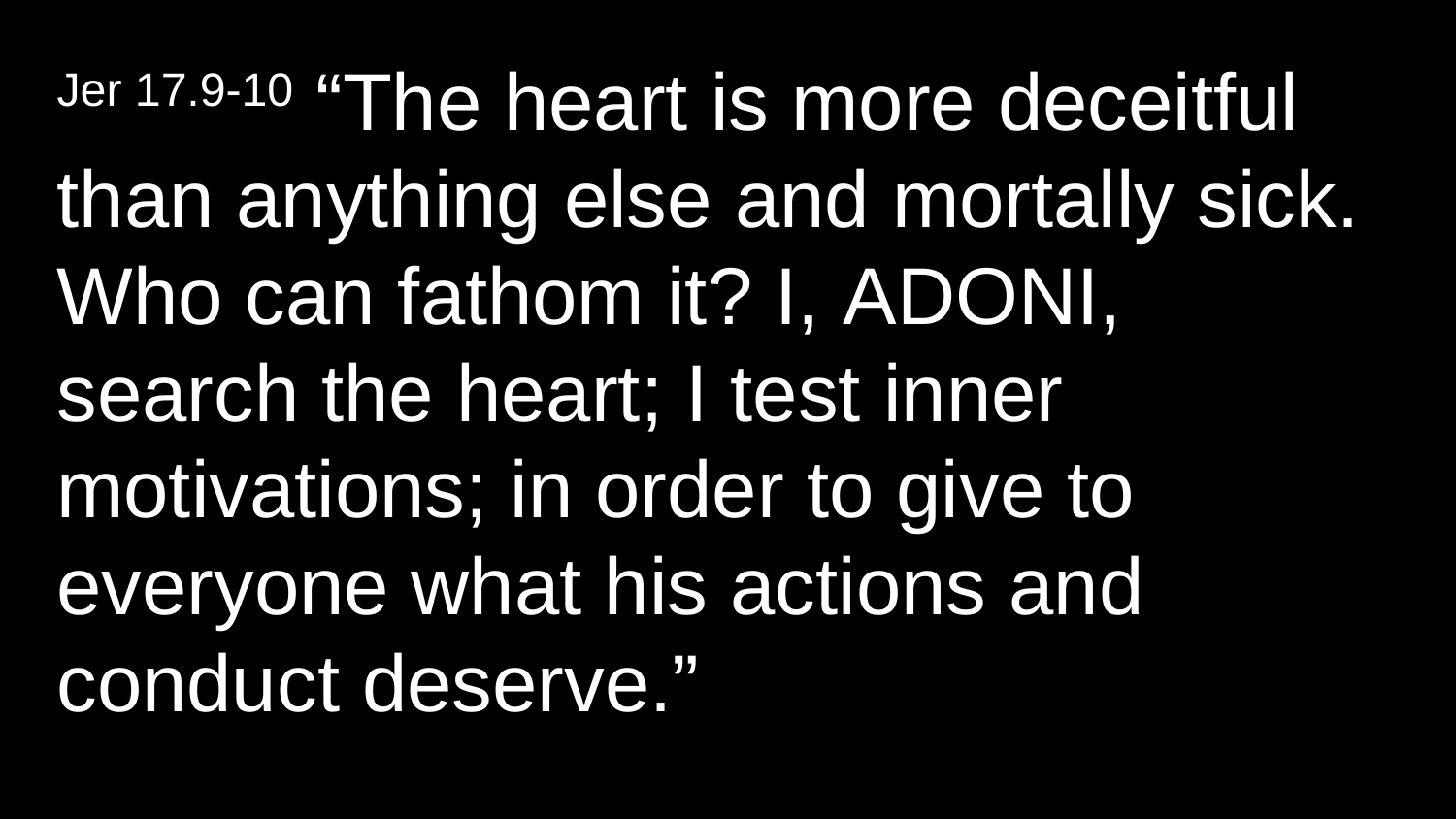

Jer 17.9-10 “The heart is more deceitful than anything else and mortally sick. Who can fathom it? I, Adoni, search the heart; I test inner motivations; in order to give to everyone what his actions and conduct deserve.”